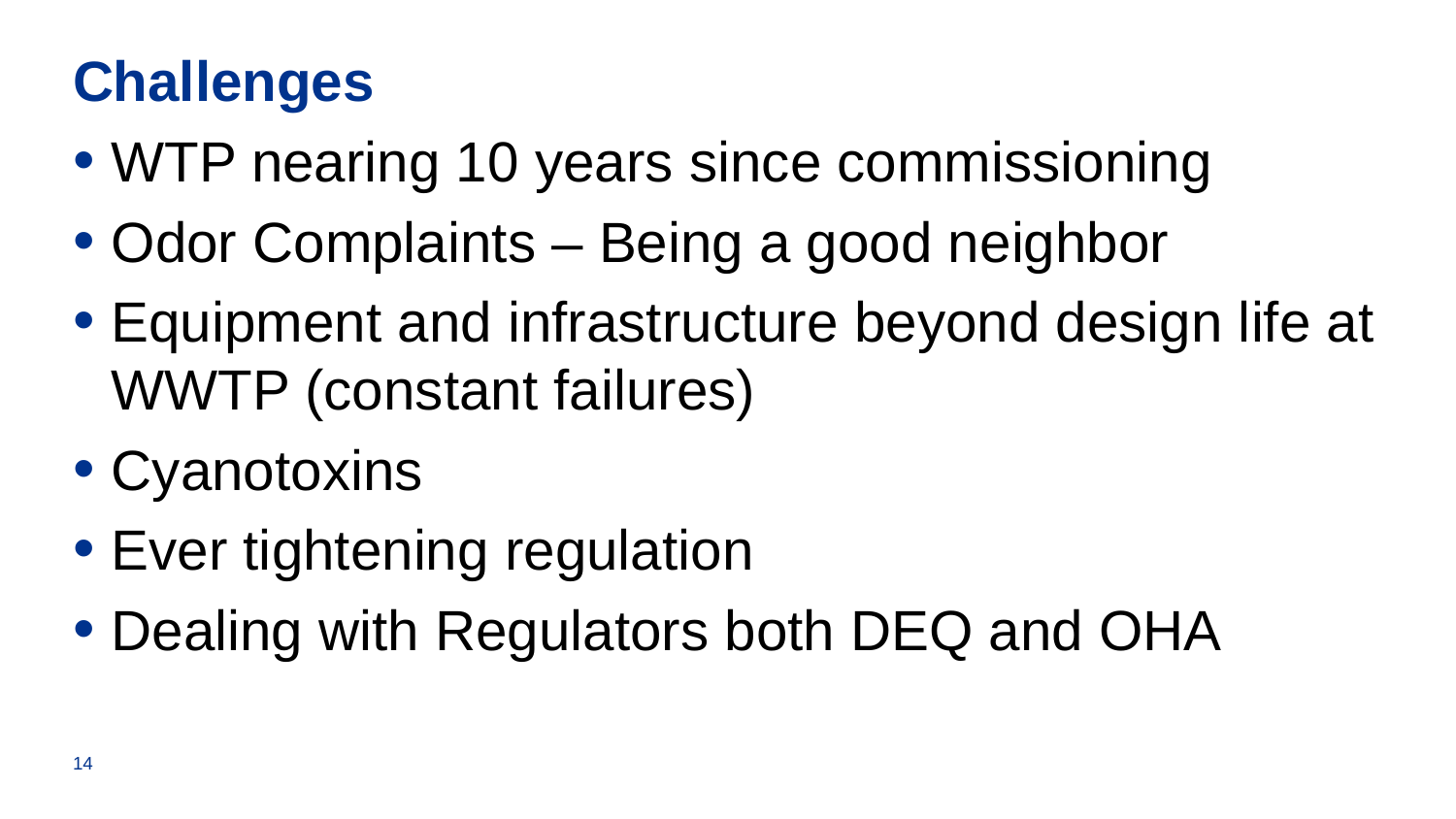

# Challenges
WTP nearing 10 years since commissioning
Odor Complaints – Being a good neighbor
Equipment and infrastructure beyond design life at WWTP (constant failures)
Cyanotoxins
Ever tightening regulation
Dealing with Regulators both DEQ and OHA

14